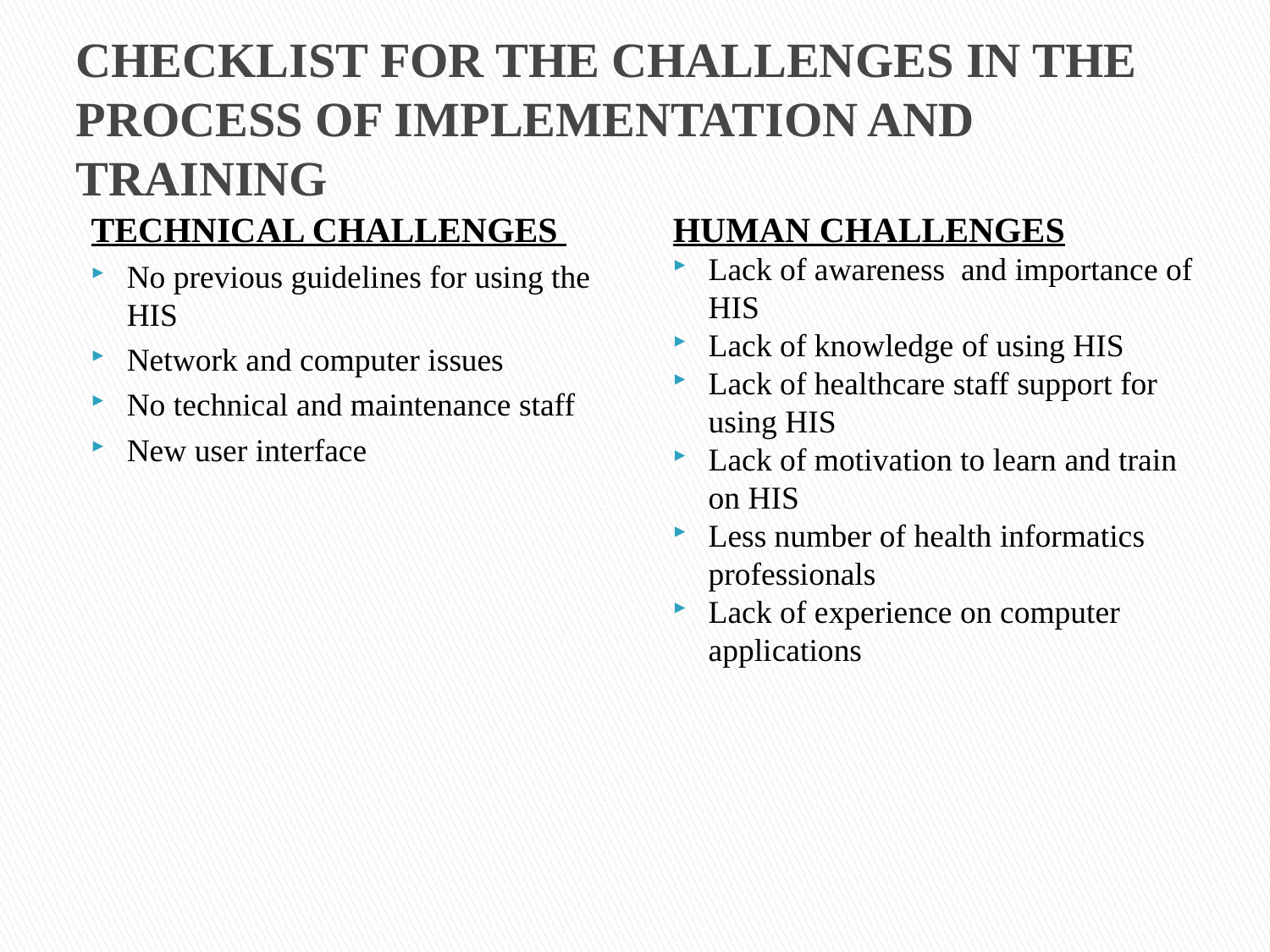

# CHECKLIST FOR THE CHALLENGES IN THE PROCESS OF IMPLEMENTATION AND TRAINING
TECHNICAL CHALLENGES
No previous guidelines for using the HIS
Network and computer issues
No technical and maintenance staff
New user interface

HUMAN CHALLENGES
Lack of awareness  and importance of HIS
Lack of knowledge of using HIS
Lack of healthcare staff support for using HIS
Lack of motivation to learn and train on HIS
Less number of health informatics professionals
Lack of experience on computer applications